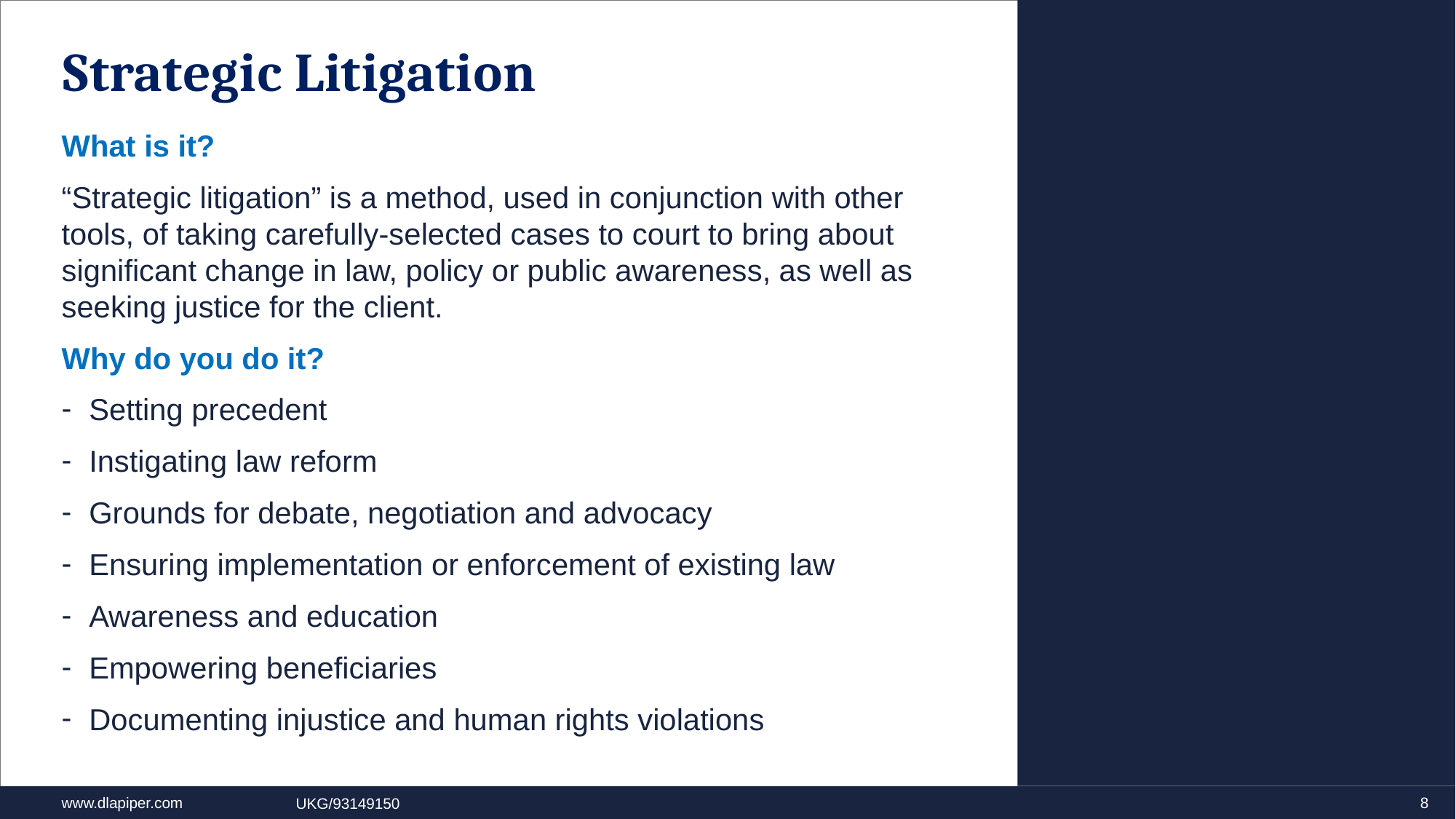

# Strategic Litigation
What is it?
“Strategic litigation” is a method, used in conjunction with other tools, of taking carefully-selected cases to court to bring about significant change in law, policy or public awareness, as well as seeking justice for the client.
Why do you do it?
Setting precedent
Instigating law reform
Grounds for debate, negotiation and advocacy
Ensuring implementation or enforcement of existing law
Awareness and education
Empowering beneficiaries
Documenting injustice and human rights violations

8
UKG/93149150